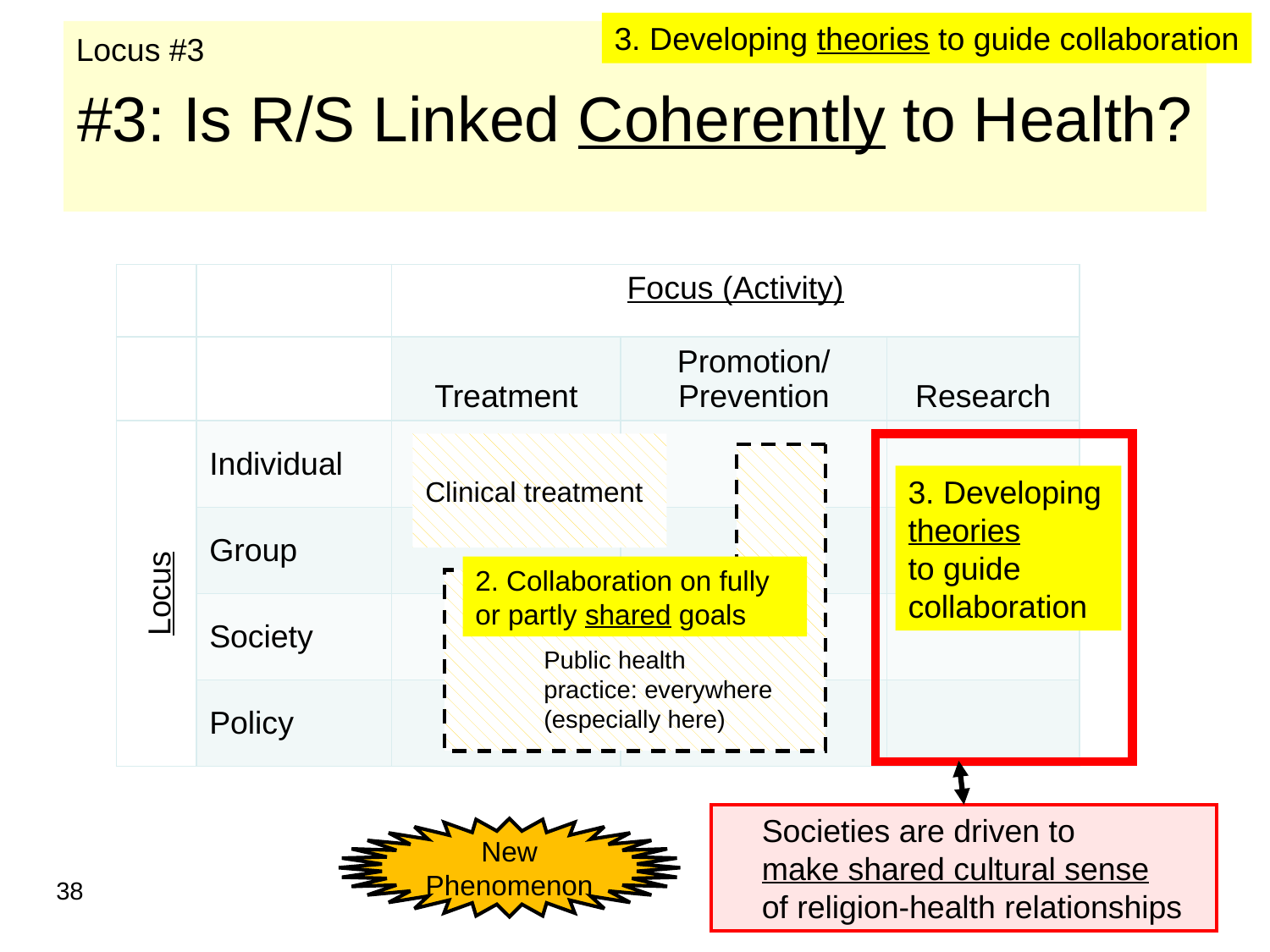

Locus #3
3. Developing theories to guide collaboration
# #3: Is R/S Linked Coherently to Health?
|  |  | Focus (Activity) |  |  |
| --- | --- | --- | --- | --- |
|  |  | Treatment | Promotion/ Prevention | Research |
| Locus | Individual |  |  |  |
|  | Group |  |  |  |
|  | Society |  |  |  |
|  | Policy |  |  |  |

Clinical treatment

3. Developing theories
to guide collaboration
2. Collaboration on fully or partly shared goals
Public health practice: everywhere (especially here)
Societies are driven to
make shared cultural sense
of religion-health relationships
New Phenomenon
38